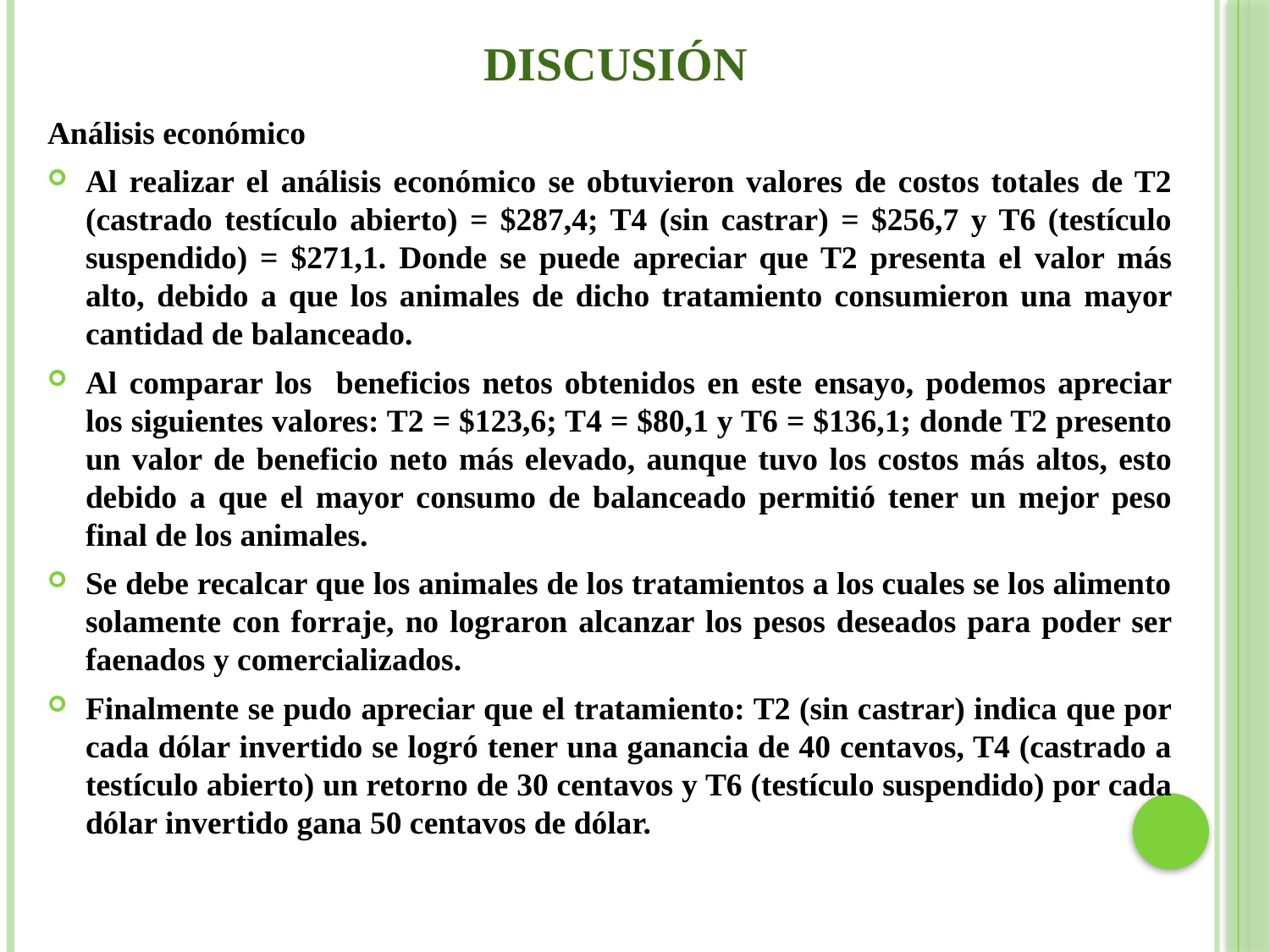

# DISCUSIÓN
Análisis económico
Al realizar el análisis económico se obtuvieron valores de costos totales de T2 (castrado testículo abierto) = $287,4; T4 (sin castrar) = $256,7 y T6 (testículo suspendido) = $271,1. Donde se puede apreciar que T2 presenta el valor más alto, debido a que los animales de dicho tratamiento consumieron una mayor cantidad de balanceado.
Al comparar los  beneficios netos obtenidos en este ensayo, podemos apreciar los siguientes valores: T2 = $123,6; T4 = $80,1 y T6 = $136,1; donde T2 presento un valor de beneficio neto más elevado, aunque tuvo los costos más altos, esto debido a que el mayor consumo de balanceado permitió tener un mejor peso final de los animales.
Se debe recalcar que los animales de los tratamientos a los cuales se los alimento solamente con forraje, no lograron alcanzar los pesos deseados para poder ser faenados y comercializados.
Finalmente se pudo apreciar que el tratamiento: T2 (sin castrar) indica que por cada dólar invertido se logró tener una ganancia de 40 centavos, T4 (castrado a testículo abierto) un retorno de 30 centavos y T6 (testículo suspendido) por cada dólar invertido gana 50 centavos de dólar.